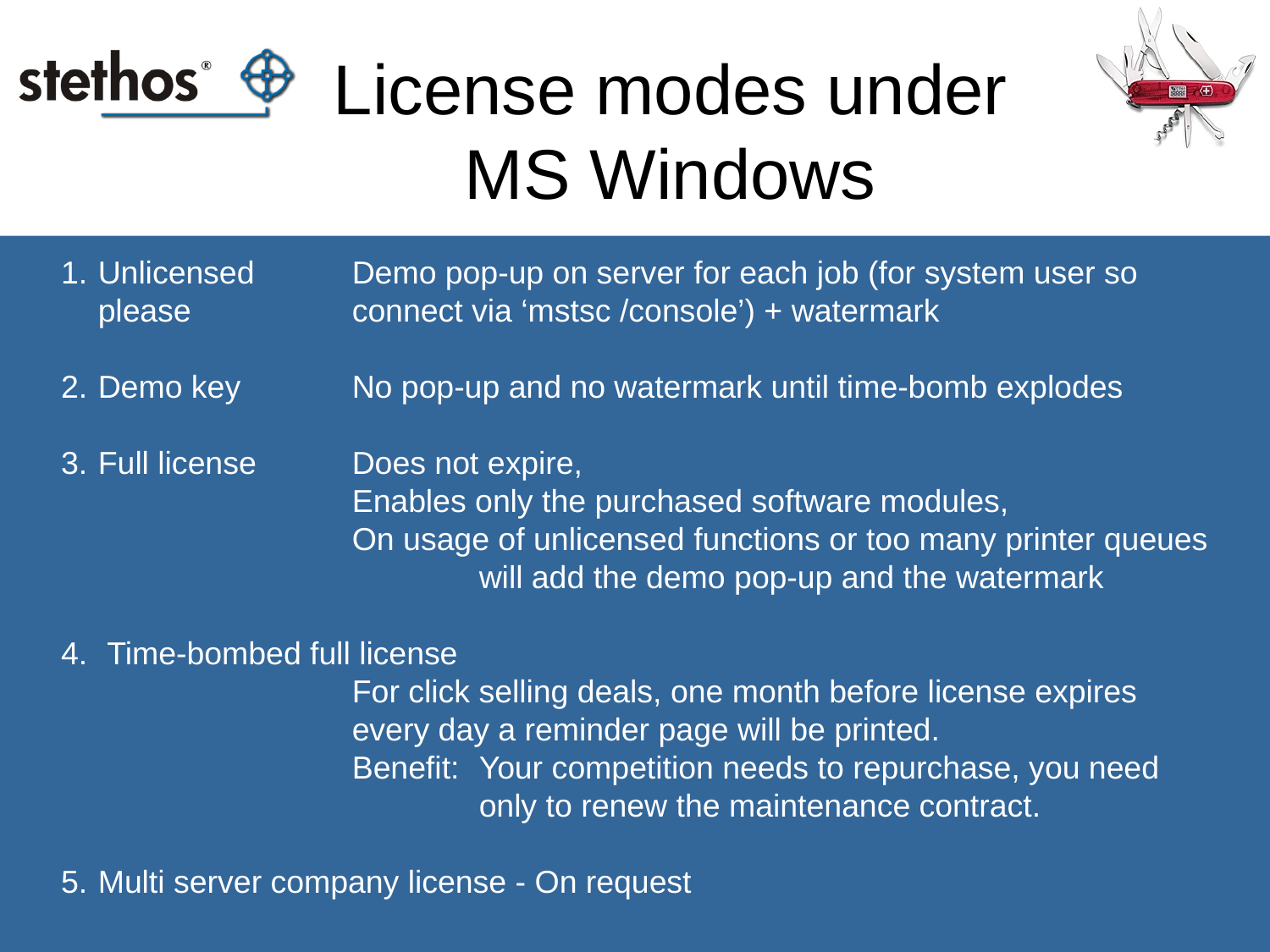

# License modes under MS Windows
Unlicensed	Demo pop-up on server for each job (for system user so please 		connect via ‘mstsc /console’) + watermark
Demo key	No pop-up and no watermark until time-bomb explodes
Full license	Does not expire,
		Enables only the purchased software modules,
		On usage of unlicensed functions or too many printer queues 			will add the demo pop-up and the watermark
 Time-bombed full license
		For click selling deals, one month before license expires
		every day a reminder page will be printed.
		Benefit: 	Your competition needs to repurchase, you need
			only to renew the maintenance contract.
Multi server company license - On request